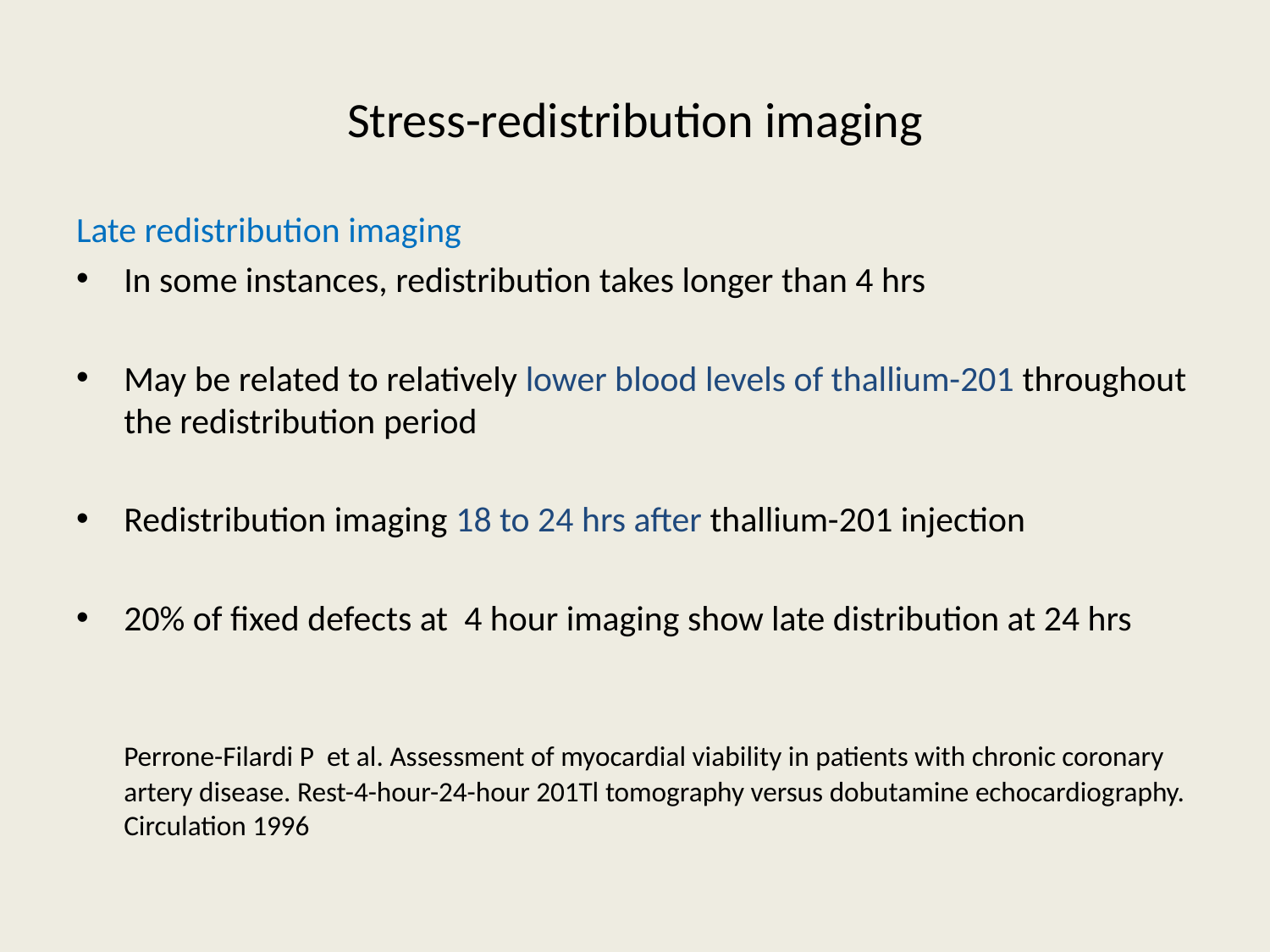

# Stress-redistribution imaging
Late redistribution imaging
In some instances, redistribution takes longer than 4 hrs

May be related to relatively lower blood levels of thallium-201 throughout the redistribution period

Redistribution imaging 18 to 24 hrs after thallium-201 injection

20% of fixed defects at  4 hour imaging show late distribution at 24 hrs

	Perrone-Filardi P  et al. Assessment of myocardial viability in patients with chronic coronary artery disease. Rest-4-hour-24-hour 201Tl tomography versus dobutamine echocardiography. Circulation 1996